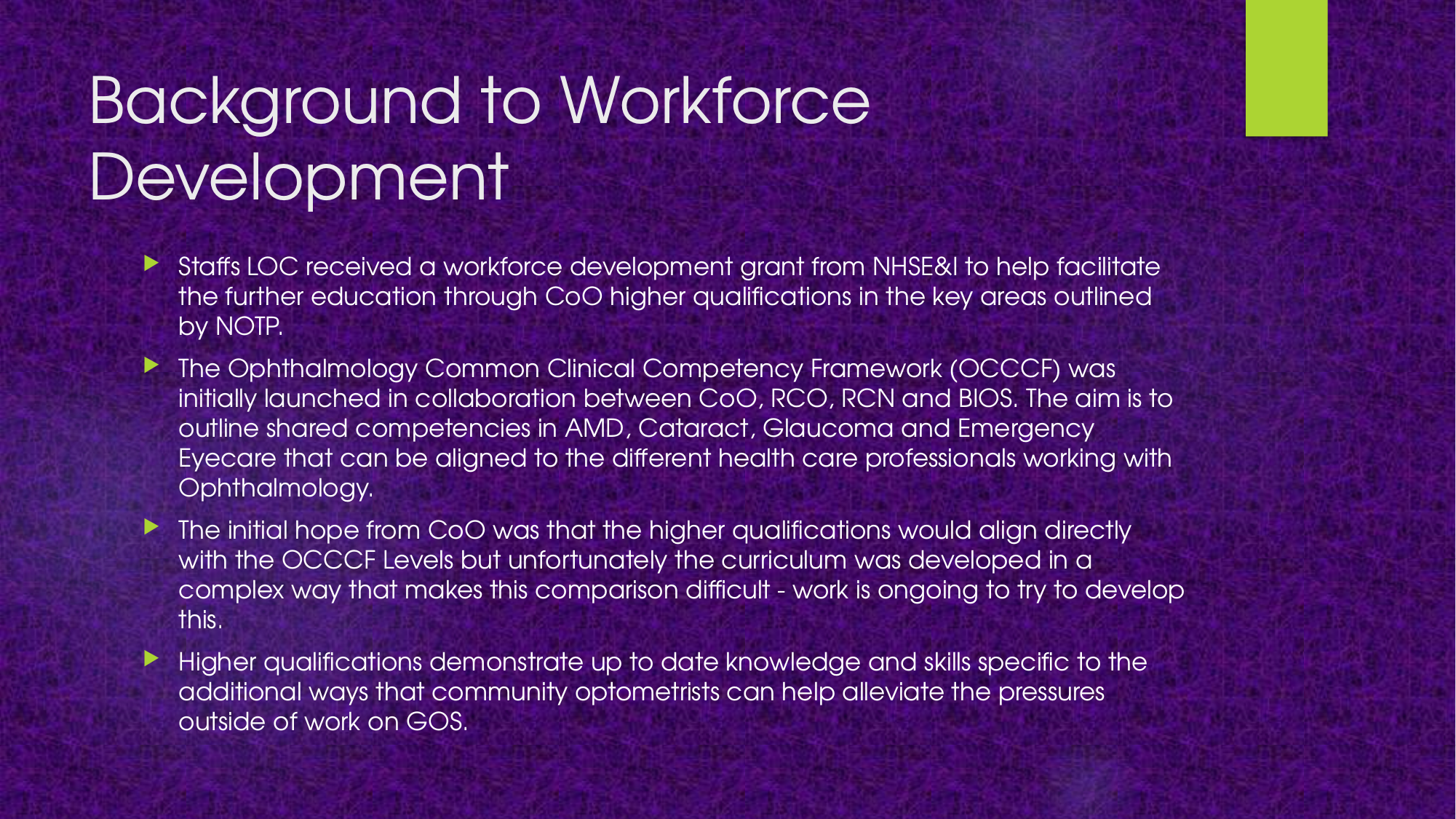

# Background to Workforce Development
Staffs LOC received a workforce development grant from NHSE&I to help facilitate the further education through CoO higher qualifications in the key areas outlined by NOTP.
The Ophthalmology Common Clinical Competency Framework (OCCCF) was initially launched in collaboration between CoO, RCO, RCN and BIOS. The aim is to outline shared competencies in AMD, Cataract, Glaucoma and Emergency Eyecare that can be aligned to the different health care professionals working with Ophthalmology.
The initial hope from CoO was that the higher qualifications would align directly with the OCCCF Levels but unfortunately the curriculum was developed in a complex way that makes this comparison difficult - work is ongoing to try to develop this.
Higher qualifications demonstrate up to date knowledge and skills specific to the additional ways that community optometrists can help alleviate the pressures outside of work on GOS.